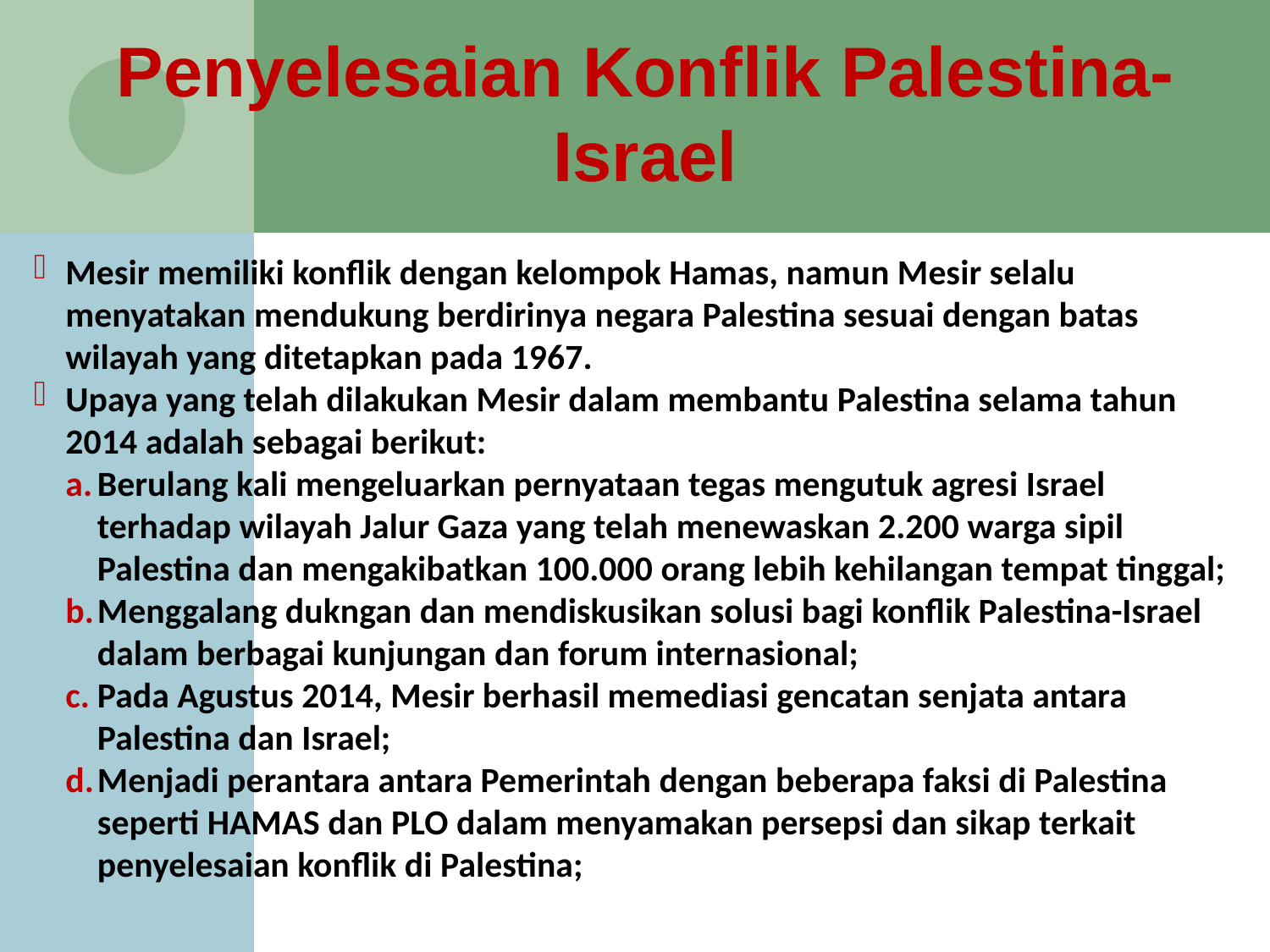

# Penyelesaian Konflik Palestina-Israel
Mesir memiliki konflik dengan kelompok Hamas, namun Mesir selalu menyatakan mendukung berdirinya negara Palestina sesuai dengan batas wilayah yang ditetapkan pada 1967.
Upaya yang telah dilakukan Mesir dalam membantu Palestina selama tahun 2014 adalah sebagai berikut:
Berulang kali mengeluarkan pernyataan tegas mengutuk agresi Israel terhadap wilayah Jalur Gaza yang telah menewaskan 2.200 warga sipil Palestina dan mengakibatkan 100.000 orang lebih kehilangan tempat tinggal;
Menggalang dukngan dan mendiskusikan solusi bagi konflik Palestina-Israel dalam berbagai kunjungan dan forum internasional;
Pada Agustus 2014, Mesir berhasil memediasi gencatan senjata antara Palestina dan Israel;
Menjadi perantara antara Pemerintah dengan beberapa faksi di Palestina seperti HAMAS dan PLO dalam menyamakan persepsi dan sikap terkait penyelesaian konflik di Palestina;